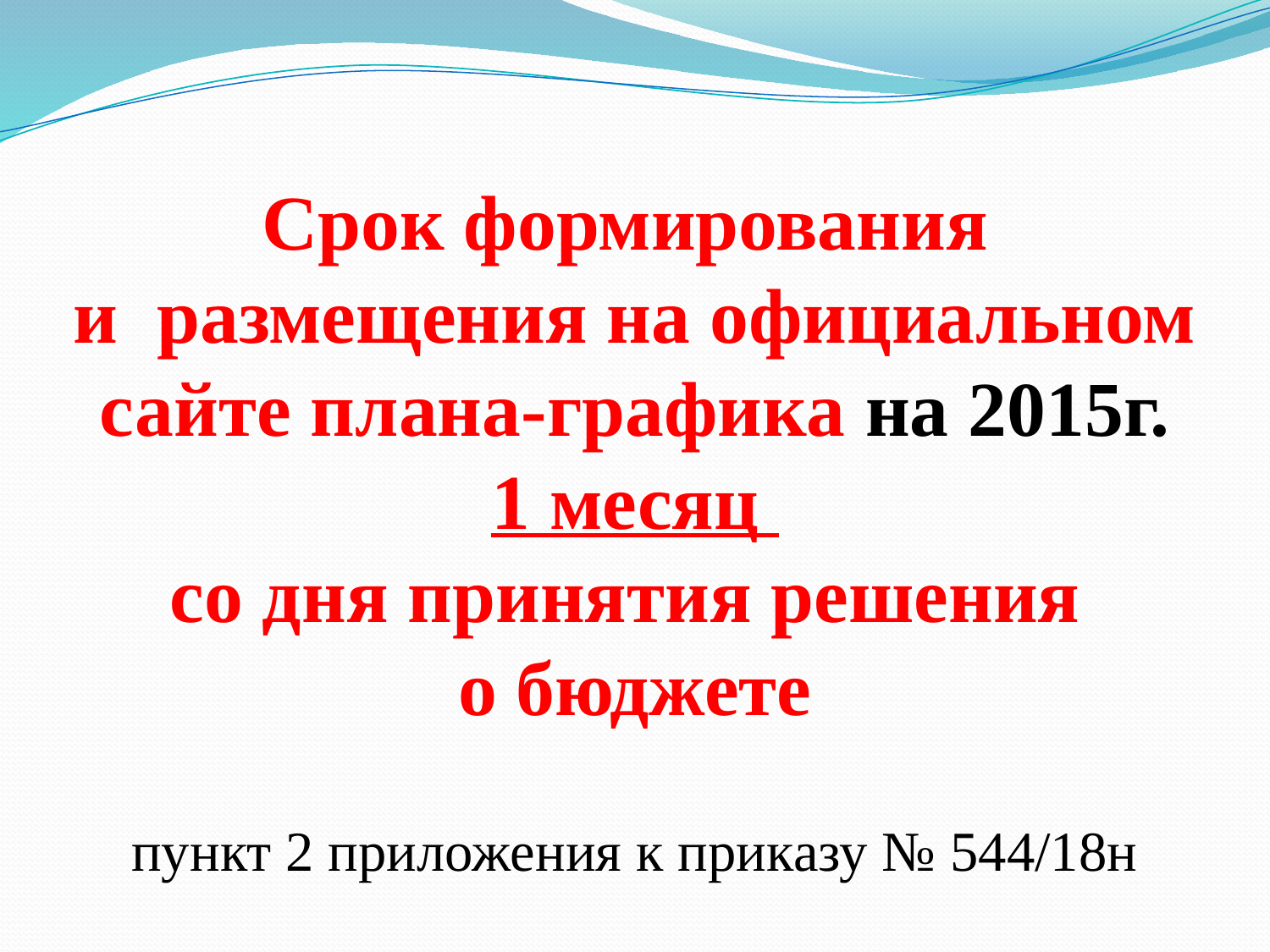

Срок формирования
и  размещения на официальном сайте плана-графика на 2015г.
1 месяц
со дня принятия решения
о бюджете

пункт 2 приложения к приказу № 544/18н